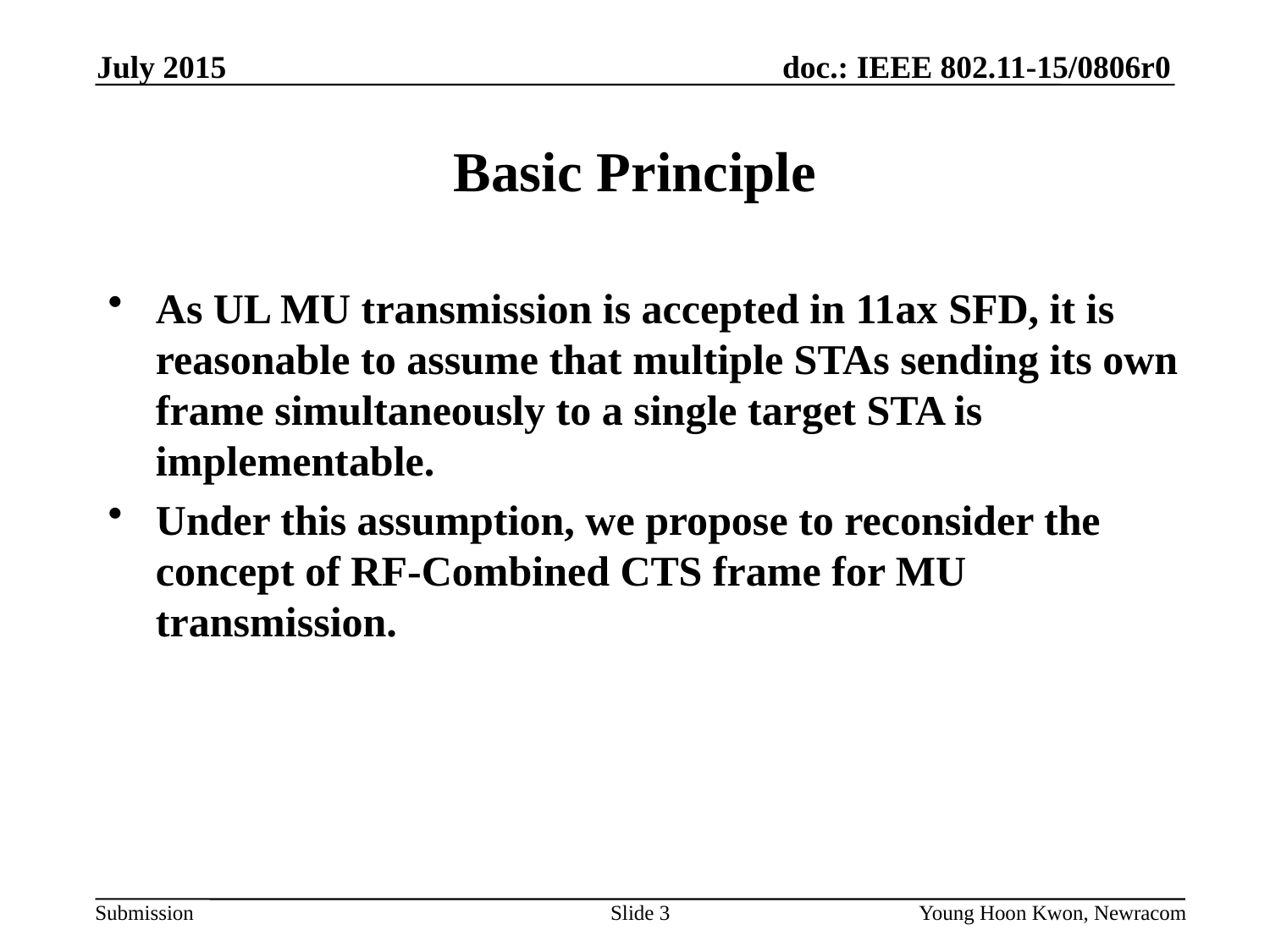

July 2015
# Basic Principle
As UL MU transmission is accepted in 11ax SFD, it is reasonable to assume that multiple STAs sending its own frame simultaneously to a single target STA is implementable.
Under this assumption, we propose to reconsider the concept of RF-Combined CTS frame for MU transmission.
Slide 3
Young Hoon Kwon, Newracom